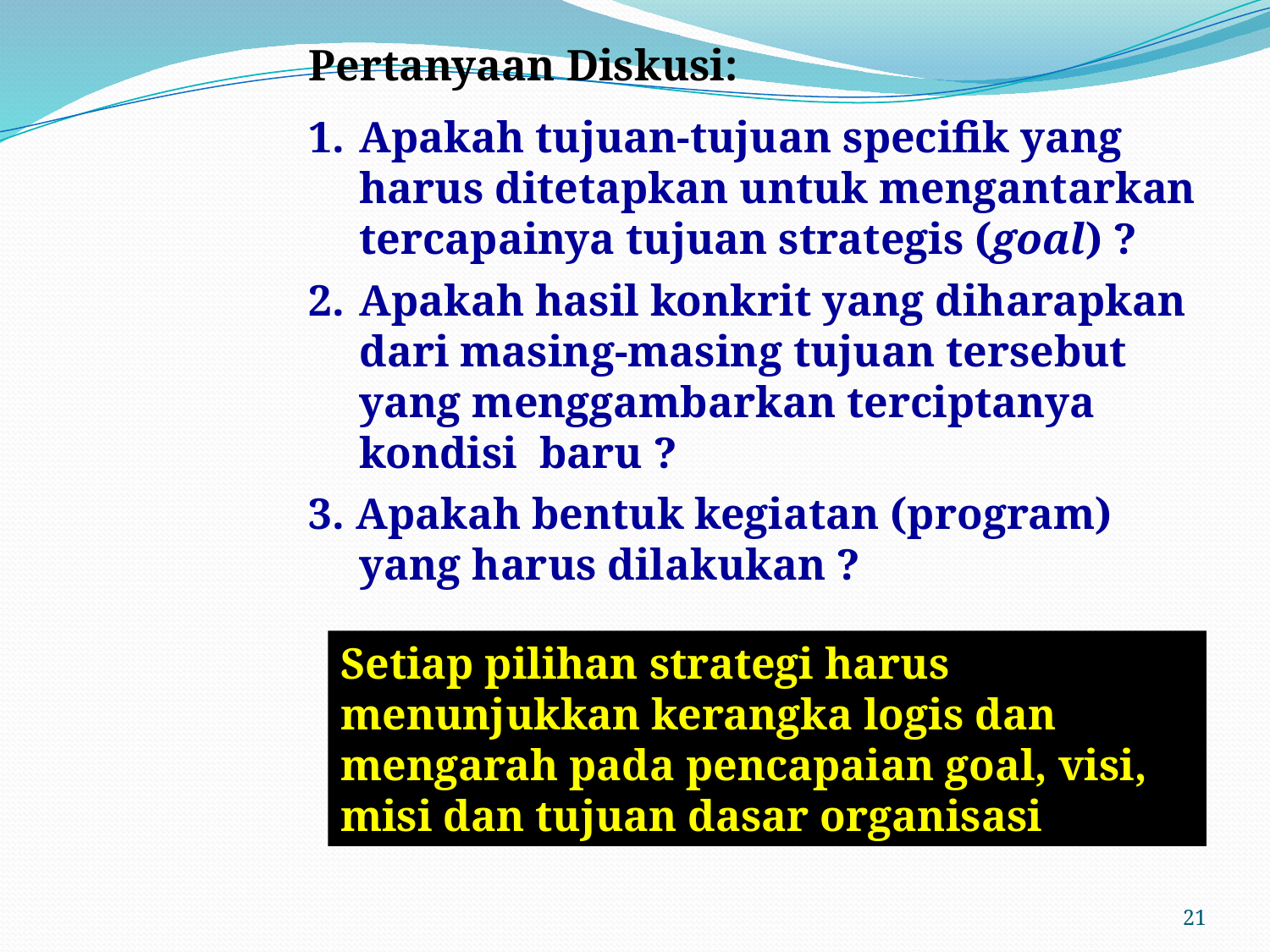

Pertanyaan Diskusi:

Apakah tujuan-tujuan specifik yang harus ditetapkan untuk mengantarkan tercapainya tujuan strategis (goal) ?

Apakah hasil konkrit yang diharapkan dari masing-masing tujuan tersebut yang menggambarkan terciptanya kondisi  baru ?

3. Apakah bentuk kegiatan (program) yang harus dilakukan ?

Setiap pilihan strategi harus menunjukkan kerangka logis dan mengarah pada pencapaian goal, visi, misi dan tujuan dasar organisasi
21